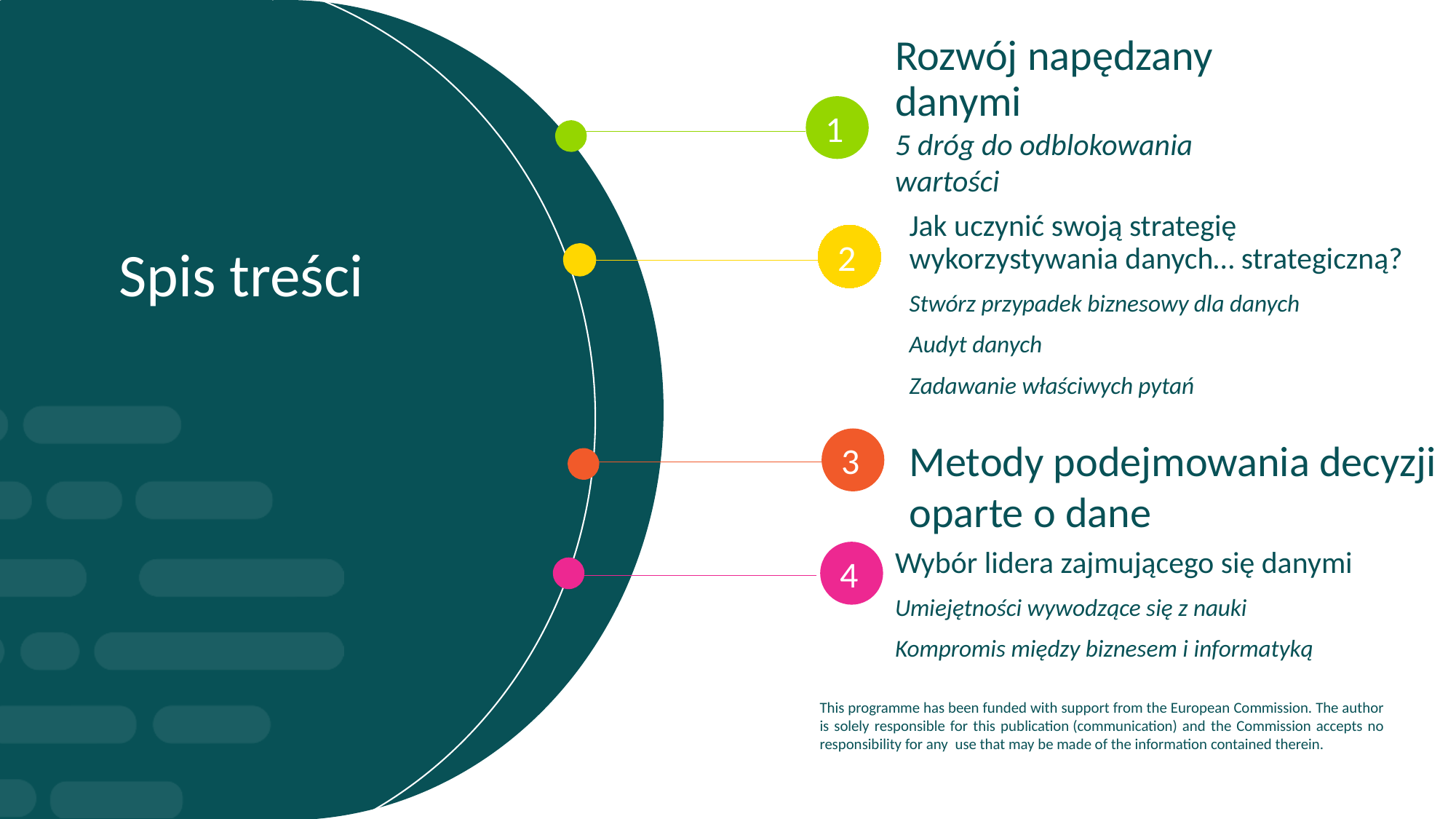

Rozwój napędzany danymi
5 dróg do odblokowania wartości

1

Jak uczynić swoją strategię wykorzystywania danych… strategiczną?
Stwórz przypadek biznesowy dla danych
Audyt danych
Zadawanie właściwych pytań

2
Spis treści

3
Metody podejmowania decyzji oparte o dane

4
Wybór lidera zajmującego się danymi
Umiejętności wywodzące się z nauki
Kompromis między biznesem i informatyką